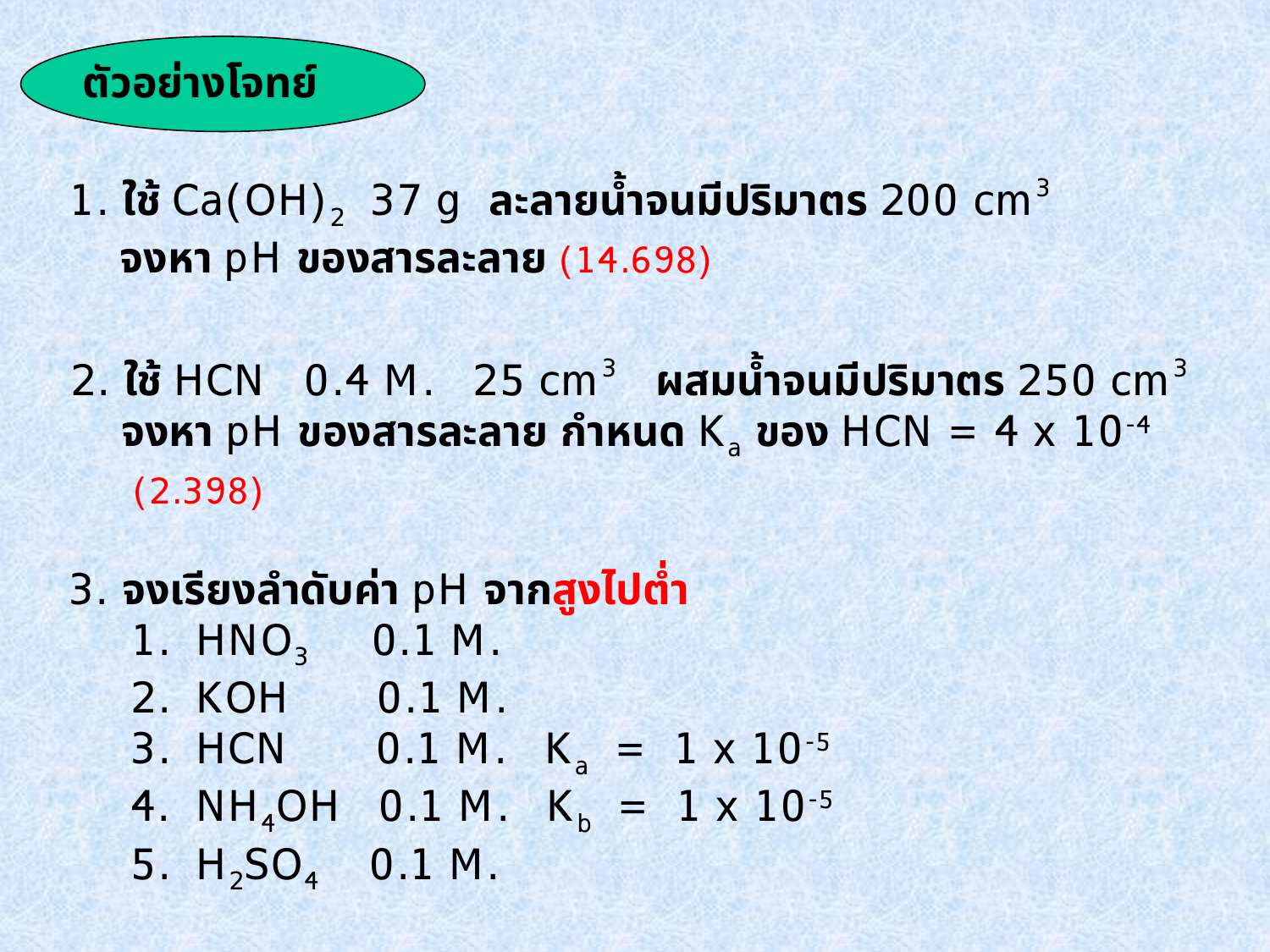

ตัวอย่างโจทย์
 1. ใช้ Ca(OH)2  37 g  ละลายน้ำจนมีปริมาตร 200 cm3
     จงหา pH ของสารละลาย (14.698)
 2. ใช้ HCN   0.4 M.   25 cm3   ผสมน้ำจนมีปริมาตร 250 cm3
     จงหา pH ของสารละลาย กำหนด Ka ของ HCN = 4 x 10-4
      (2.398)
 3. จงเรียงลำดับค่า pH จากสูงไปต่ำ
      1.  HNO3     0.1 M.
      2.  KOH       0.1 M.
      3.  HCN       0.1 M.   Ka  =  1 x 10-5
      4.  NH4OH   0.1 M.   Kb  =  1 x 10-5
      5.  H2SO4    0.1 M.